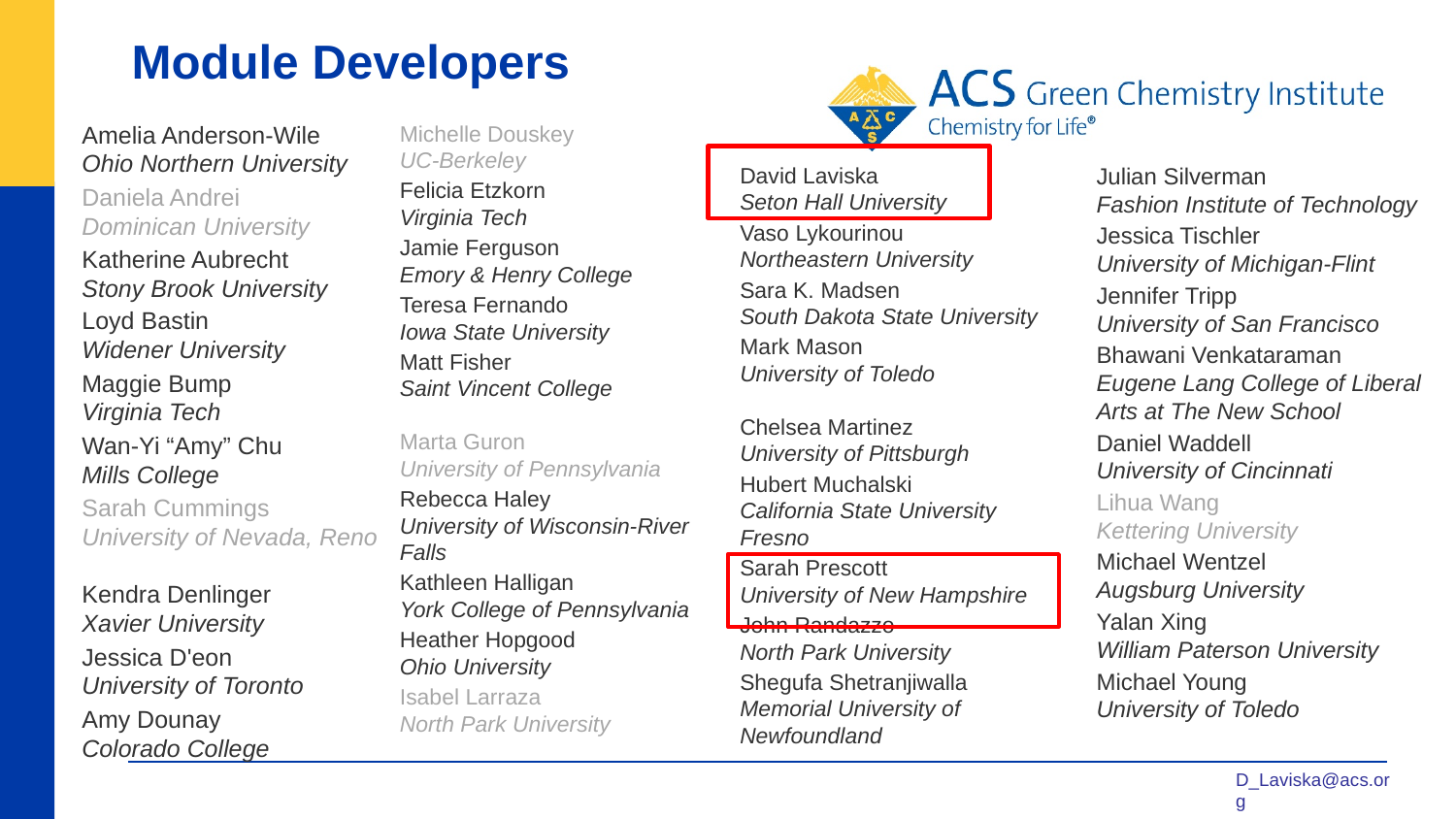

# Module Developers
Amelia Anderson-Wile
Ohio Northern University
Daniela Andrei
Dominican University
Katherine Aubrecht
Stony Brook University
Loyd Bastin
Widener University
Maggie Bump
Virginia Tech
Wan-Yi “Amy” Chu
Mills College
Sarah Cummings
University of Nevada, Reno

Kendra Denlinger
Xavier University
Jessica D'eon
University of Toronto
Amy Dounay
Colorado College

Michelle Douskey
UC-Berkeley
Felicia Etzkorn
Virginia Tech
Jamie Ferguson
Emory & Henry College
Teresa Fernando
Iowa State University
Matt Fisher
Saint Vincent College
Marta Guron
University of Pennsylvania
Rebecca Haley
University of Wisconsin-River Falls
Kathleen Halligan
York College of Pennsylvania
Heather Hopgood
Ohio University
Isabel Larraza
North Park University

David Laviska
Seton Hall University
Vaso Lykourinou
Northeastern University
Sara K. Madsen
South Dakota State University
Mark Mason
University of Toledo
Chelsea Martinez
University of Pittsburgh
Hubert Muchalski
California State University Fresno
Sarah Prescott
University of New Hampshire
John Randazzo
North Park University
Shegufa Shetranjiwalla
Memorial University of Newfoundland

Julian Silverman
Fashion Institute of Technology
Jessica Tischler
University of Michigan-Flint
Jennifer Tripp
University of San Francisco
Bhawani Venkataraman
Eugene Lang College of Liberal Arts at The New School
Daniel Waddell
University of Cincinnati
Lihua Wang
Kettering University
Michael Wentzel
Augsburg University
Yalan Xing
William Paterson University
Michael Young
University of Toledo

D_Laviska@acs.org